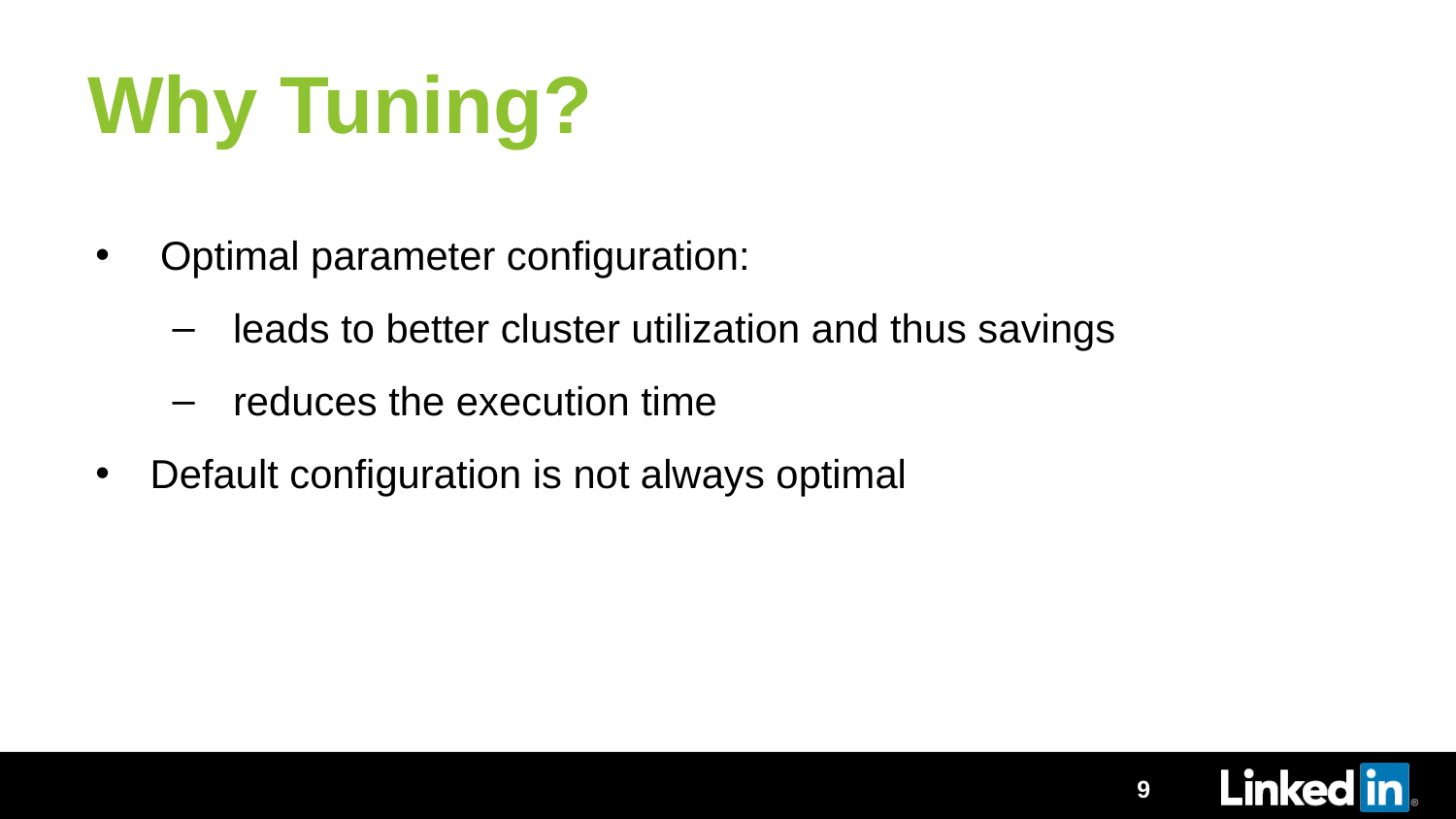

# Why Tuning?
Optimal parameter configuration:
leads to better cluster utilization and thus savings
reduces the execution time
Default configuration is not always optimal
9